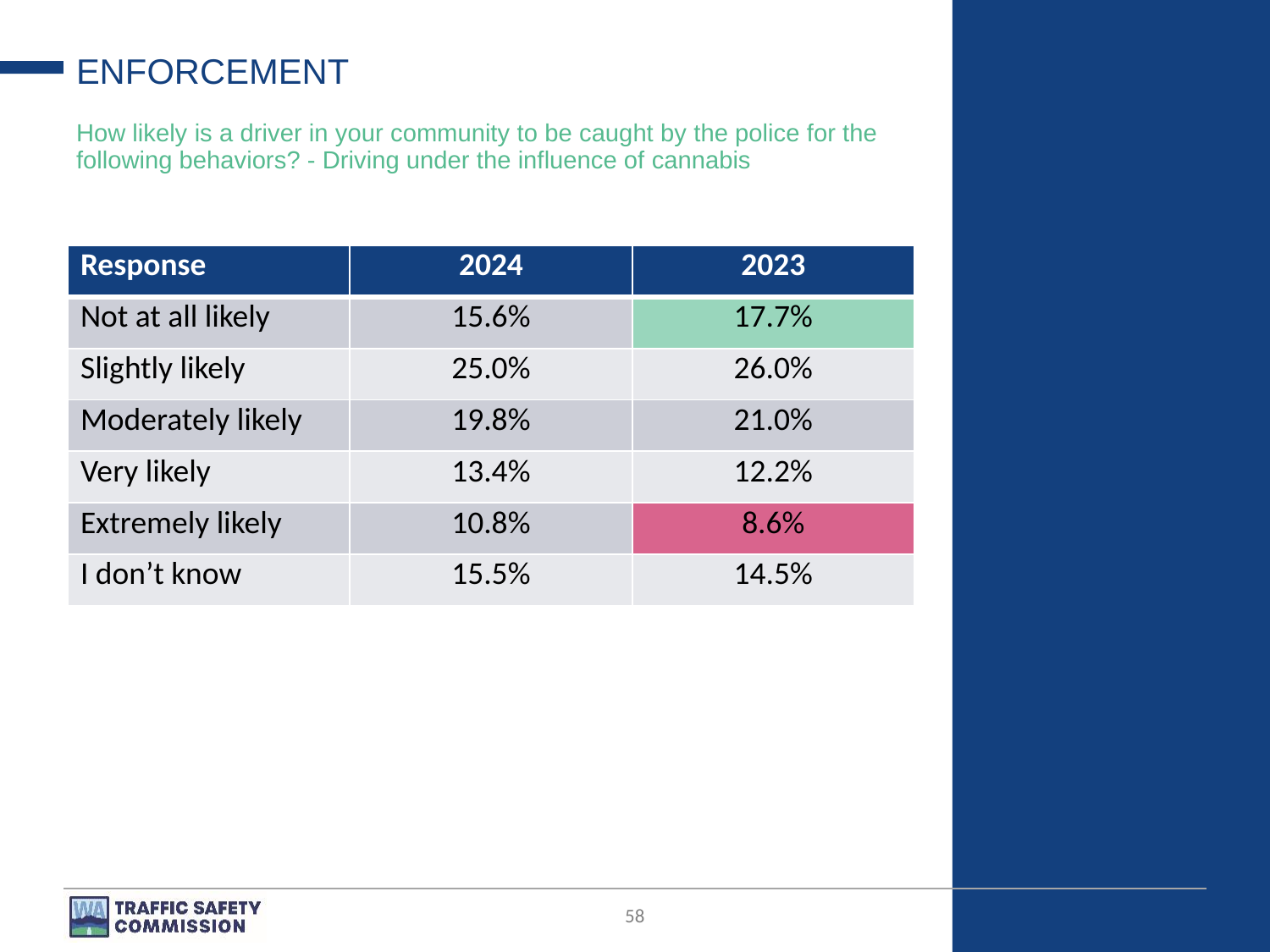

# ENFORCEMENT
How likely is a driver in your community to be caught by the police for the following behaviors? - Driving under the influence of cannabis
| Response | 2024 | 2023 |
| --- | --- | --- |
| Not at all likely | 15.6% | 17.7% |
| Slightly likely | 25.0% | 26.0% |
| Moderately likely | 19.8% | 21.0% |
| Very likely | 13.4% | 12.2% |
| Extremely likely | 10.8% | 8.6% |
| I don’t know | 15.5% | 14.5% |